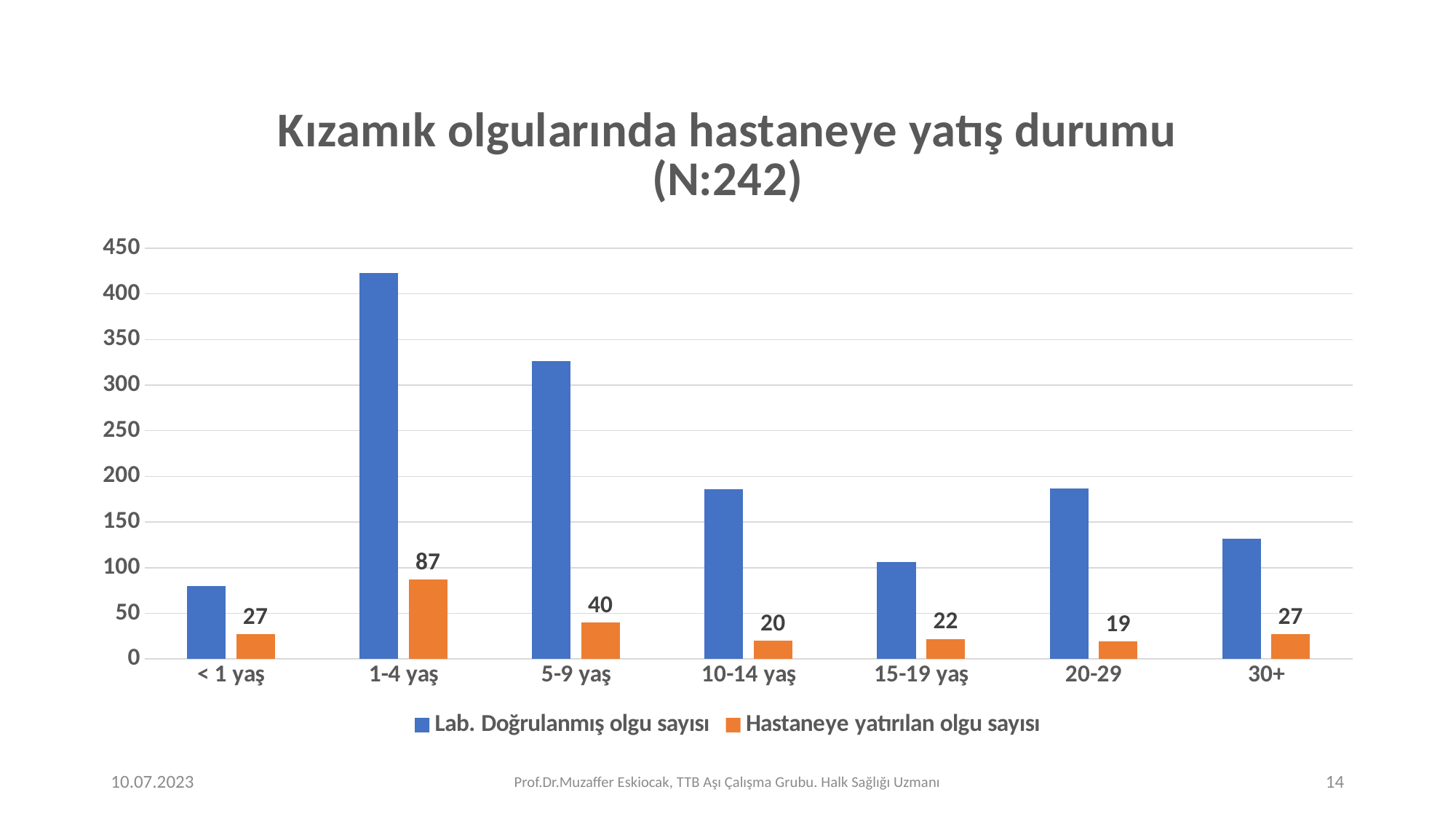

### Chart: Kızamık olgularında hastaneye yatış durumu (N:242)

| Category | Lab. Doğrulanmış olgu sayısı | Hastaneye yatırılan olgu sayısı |
|---|---|---|
| < 1 yaş | 80.0 | 27.0 |
| 1-4 yaş | 423.0 | 87.0 |
| 5-9 yaş | 326.0 | 40.0 |
| 10-14 yaş | 186.0 | 20.0 |
| 15-19 yaş | 106.0 | 22.0 |
| 20-29 | 187.0 | 19.0 |
| 30+ | 132.0 | 27.0 |
10.07.2023
Prof.Dr.Muzaffer Eskiocak, TTB Aşı Çalışma Grubu. Halk Sağlığı Uzmanı
14